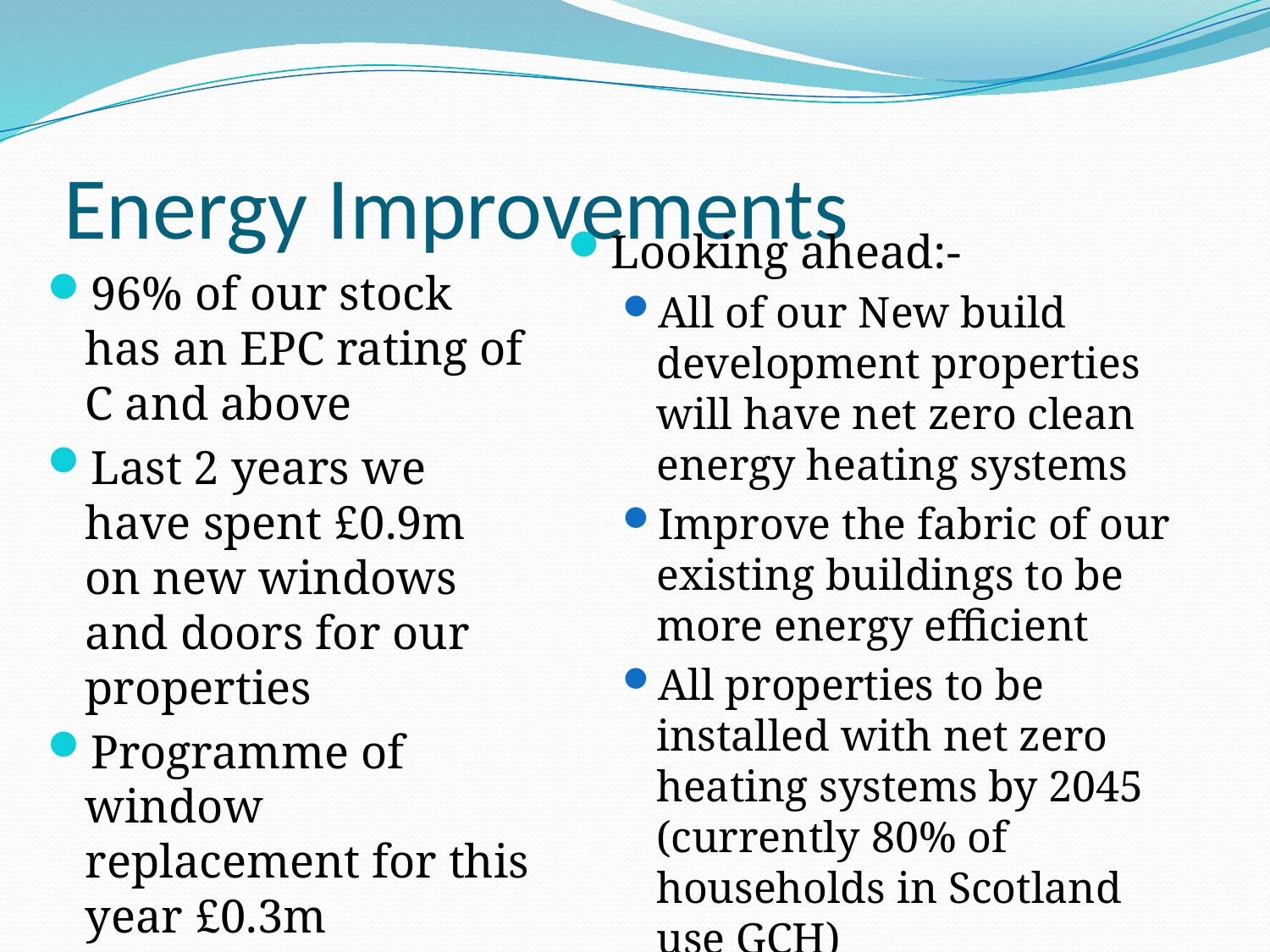

# Energy Improvements
Looking ahead:-
All of our New build development properties will have net zero clean energy heating systems
Improve the fabric of our existing buildings to be more energy efficient
All properties to be installed with net zero heating systems by 2045  (currently 80% of households in Scotland use GCH)
96% of our stock has an EPC rating of C and above
Last 2 years we have spent £0.9m on new windows and doors for our properties
Programme of window replacement for this year £0.3m